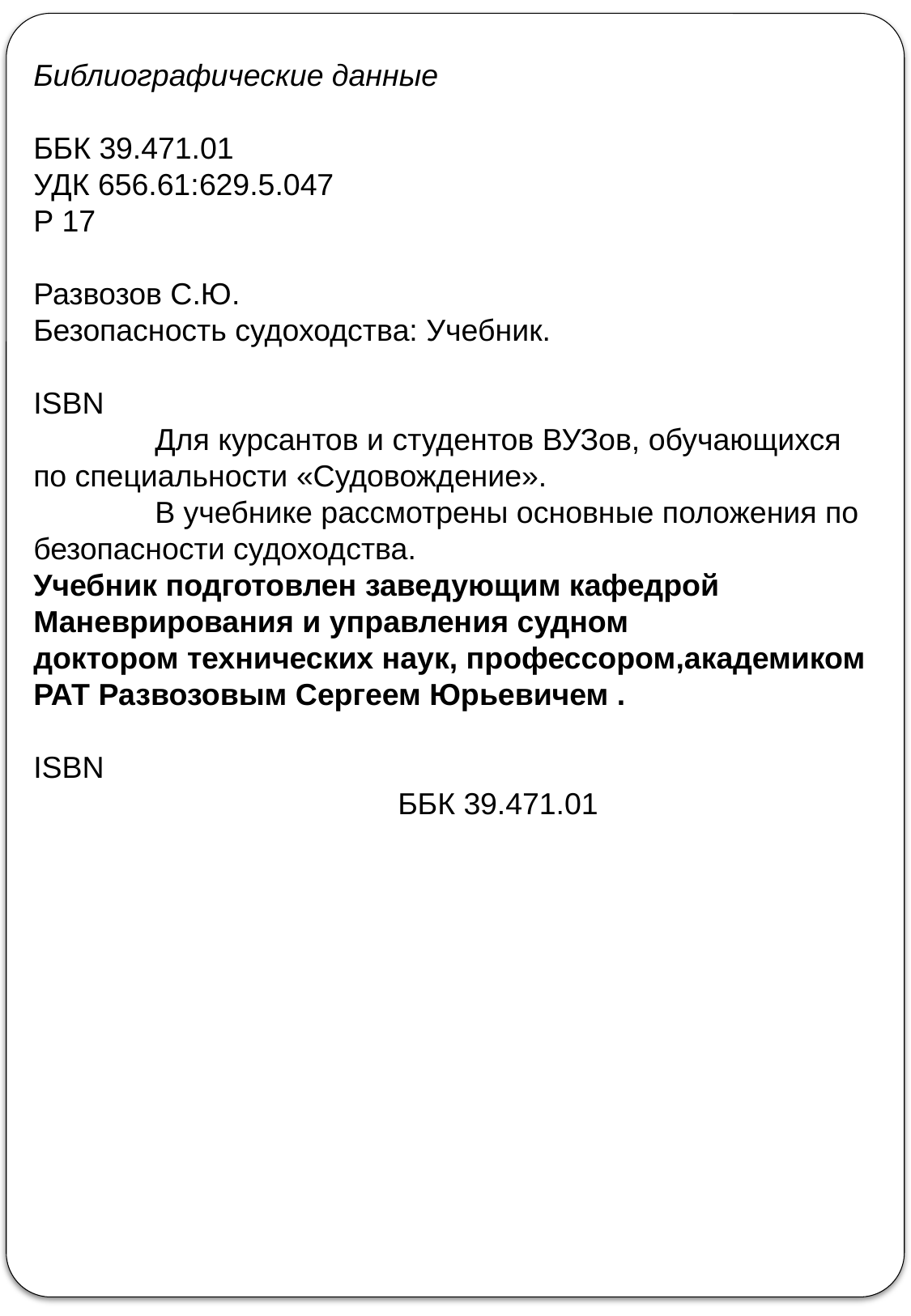

Библиографические данные

ББК 39.471.01
УДК 656.61:629.5.047
Р 17

Развозов С.Ю.
Безопасность судоходства: Учебник.

ISBN
	Для курсантов и студентов ВУЗов, обучающихся по специальности «Судовождение».
	В учебнике рассмотрены основные положения по безопасности судоходства.
Учебник подготовлен заведующим кафедрой Маневрирования и управления судном
доктором технических наук, профессором,академиком РАТ Развозовым Сергеем Юрьевичем .

ISBN 									ББК 39.471.01